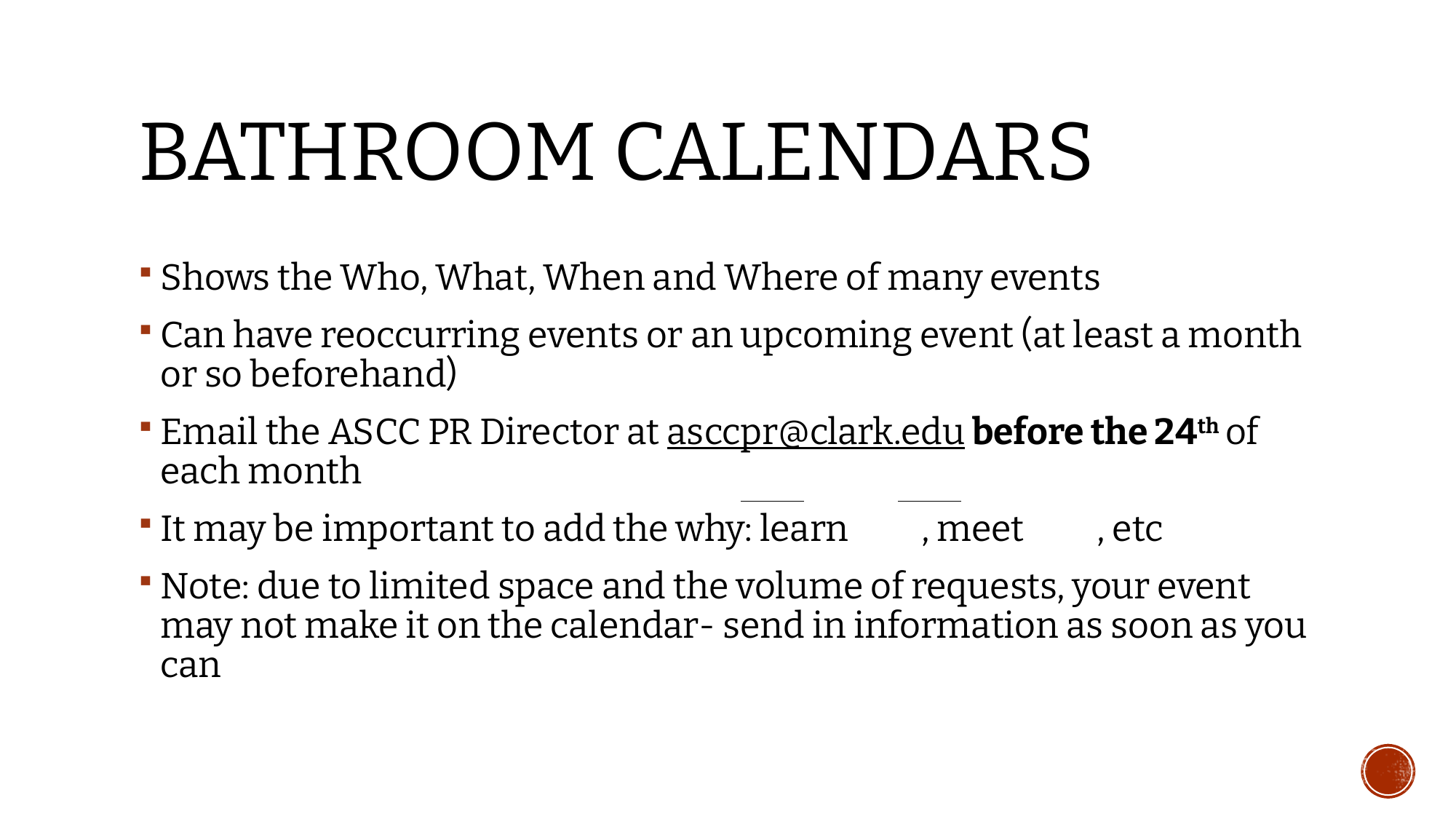

# Bathroom Calendars
Shows the Who, What, When and Where of many events
Can have reoccurring events or an upcoming event (at least a month or so beforehand)
Email the ASCC PR Director at asccpr@clark.edu before the 24th of each month
It may be important to add the why: learn          , meet          , etc
Note: due to limited space and the volume of requests, your event may not make it on the calendar- send in information as soon as you can